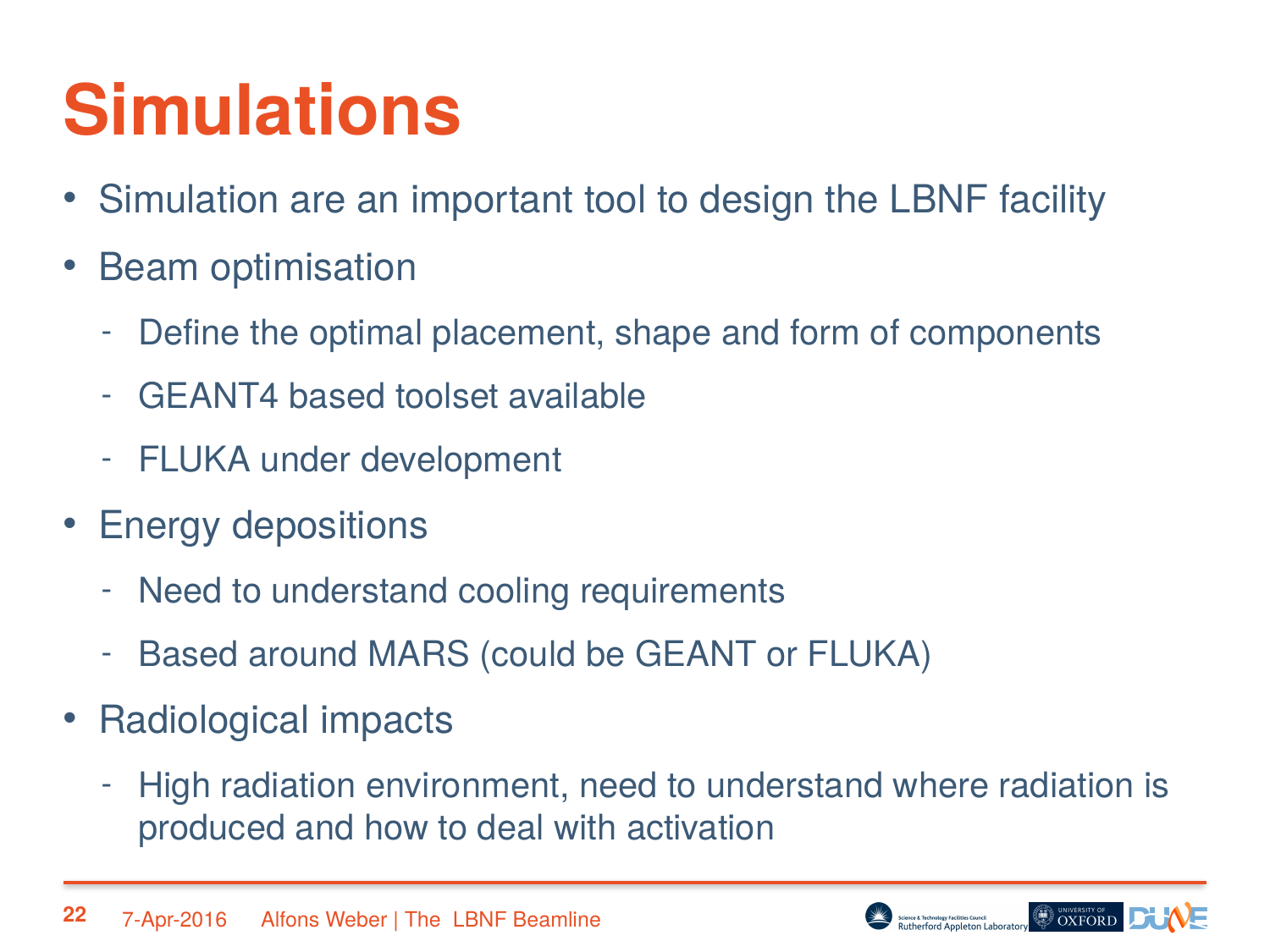

# Simulations
Simulation are an important tool to design the LBNF facility
Beam optimisation
Define the optimal placement, shape and form of components
GEANT4 based toolset available
FLUKA under development
Energy depositions
Need to understand cooling requirements
Based around MARS (could be GEANT or FLUKA)
Radiological impacts
High radiation environment, need to understand where radiation is produced and how to deal with activation
22
7-Apr-2016
Alfons Weber | The  LBNF Beamline